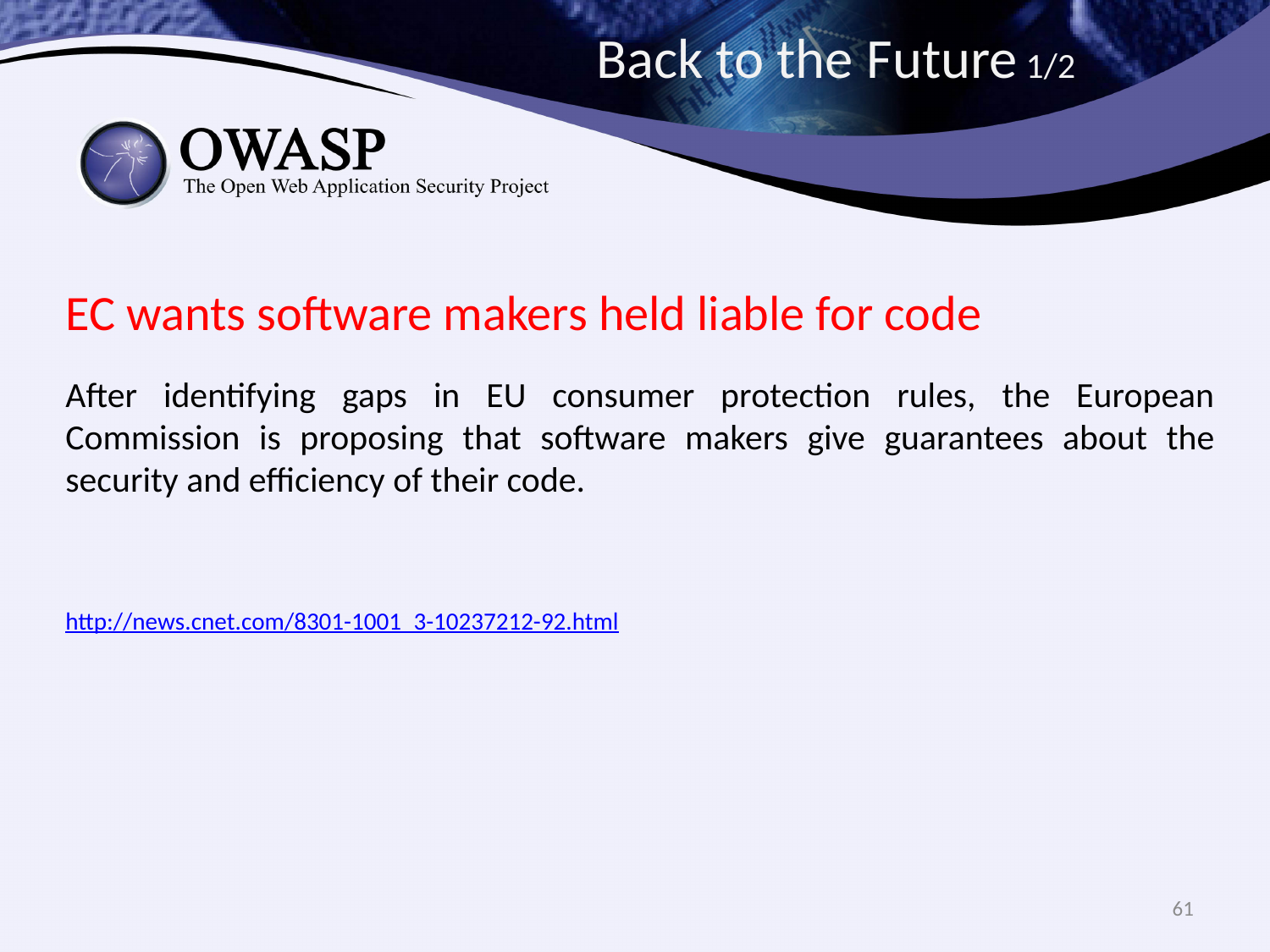

# Back to the Future 1/2
EC wants software makers held liable for code
After identifying gaps in EU consumer protection rules, the European Commission is proposing that software makers give guarantees about the security and efficiency of their code.

http://news.cnet.com/8301-1001_3-10237212-92.html

61